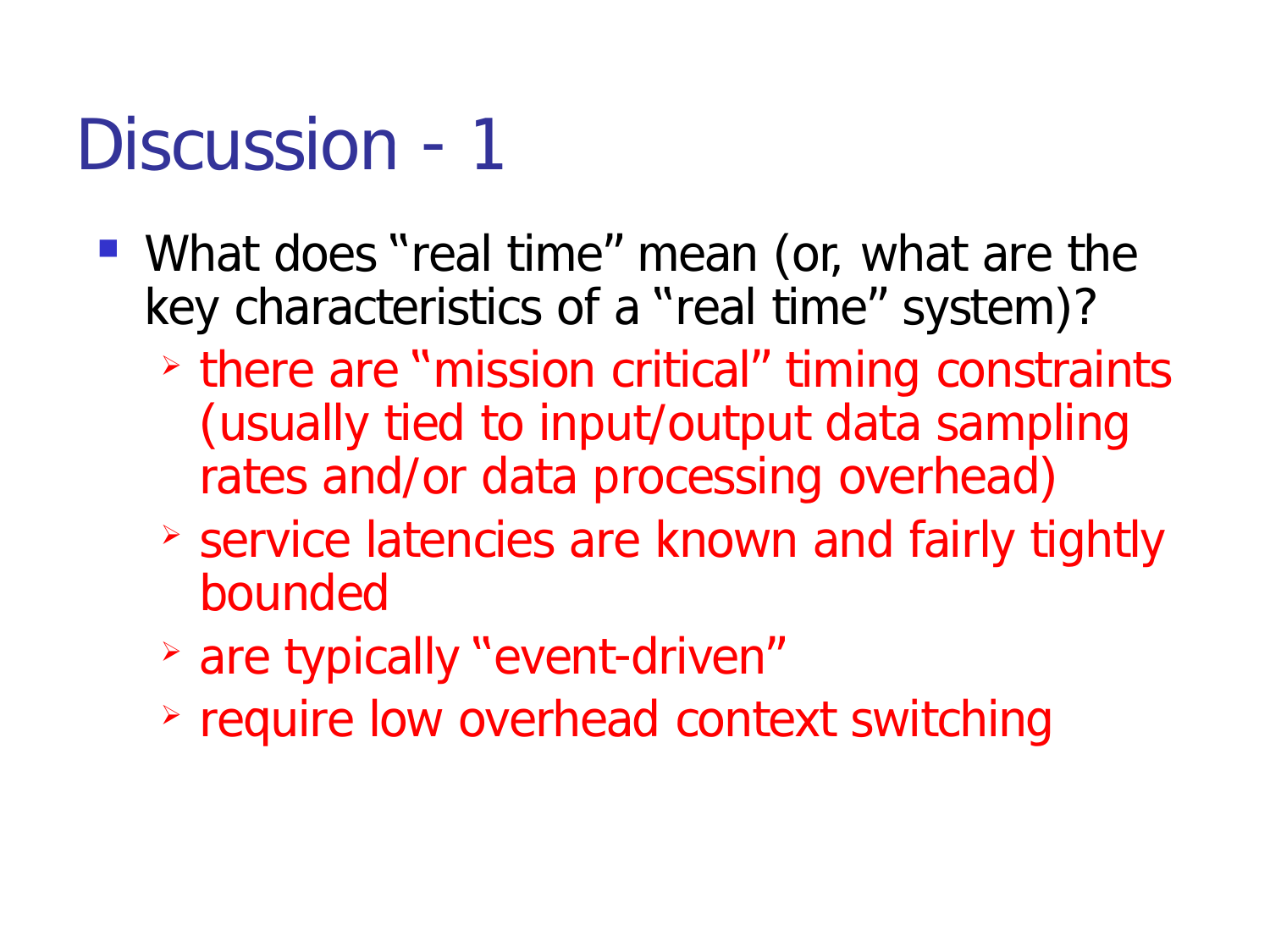

# Discussion - 1
What does “real time” mean (or, what are the key characteristics of a “real time” system)?
there are “mission critical” timing constraints (usually tied to input/output data sampling rates and/or data processing overhead)
service latencies are known and fairly tightly bounded
are typically “event-driven”
require low overhead context switching